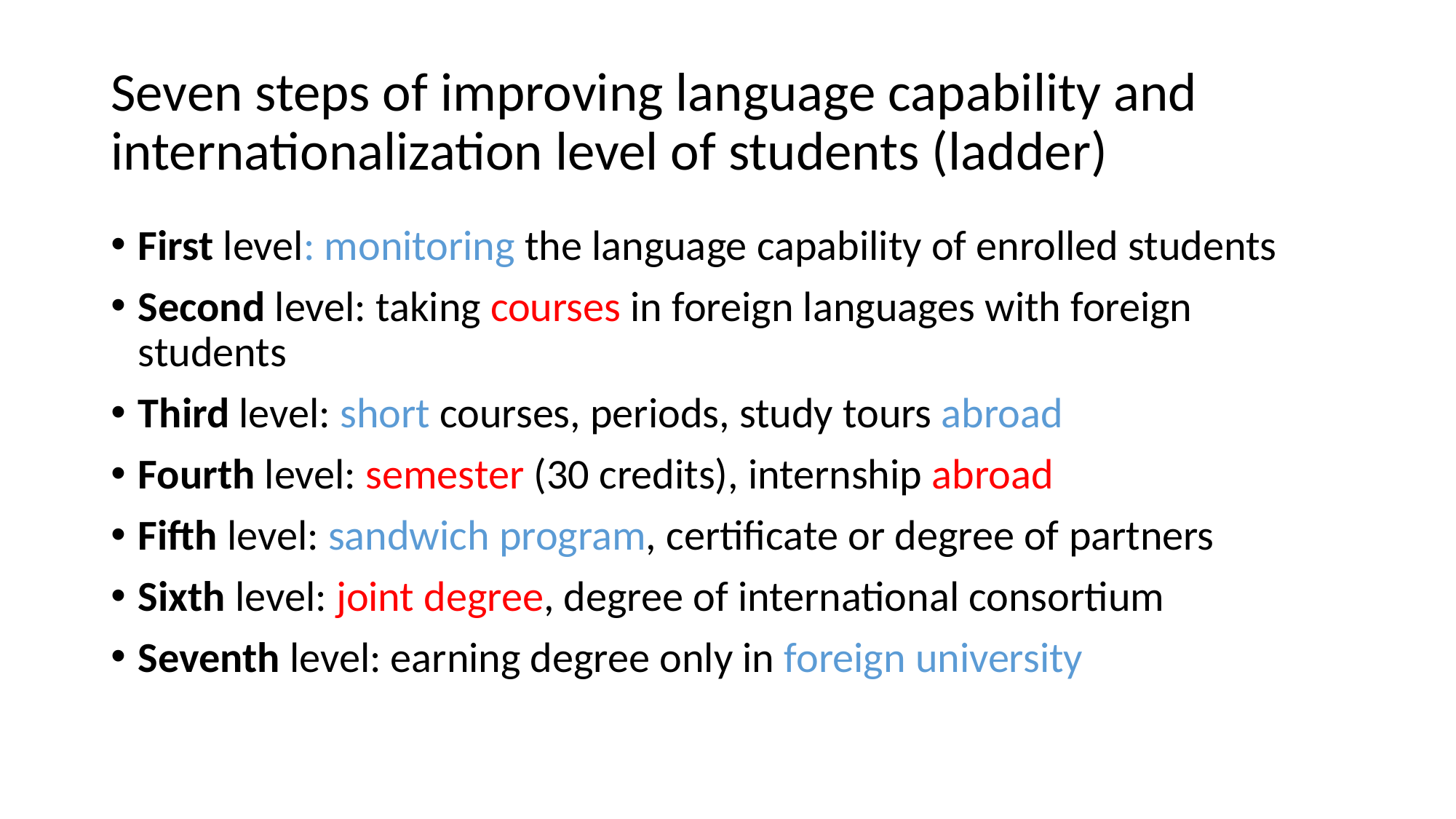

# Seven steps of improving language capability and internationalization level of students (ladder)
First level: monitoring the language capability of enrolled students
Second level: taking courses in foreign languages with foreign students
Third level: short courses, periods, study tours abroad
Fourth level: semester (30 credits), internship abroad
Fifth level: sandwich program, certificate or degree of partners
Sixth level: joint degree, degree of international consortium
Seventh level: earning degree only in foreign university